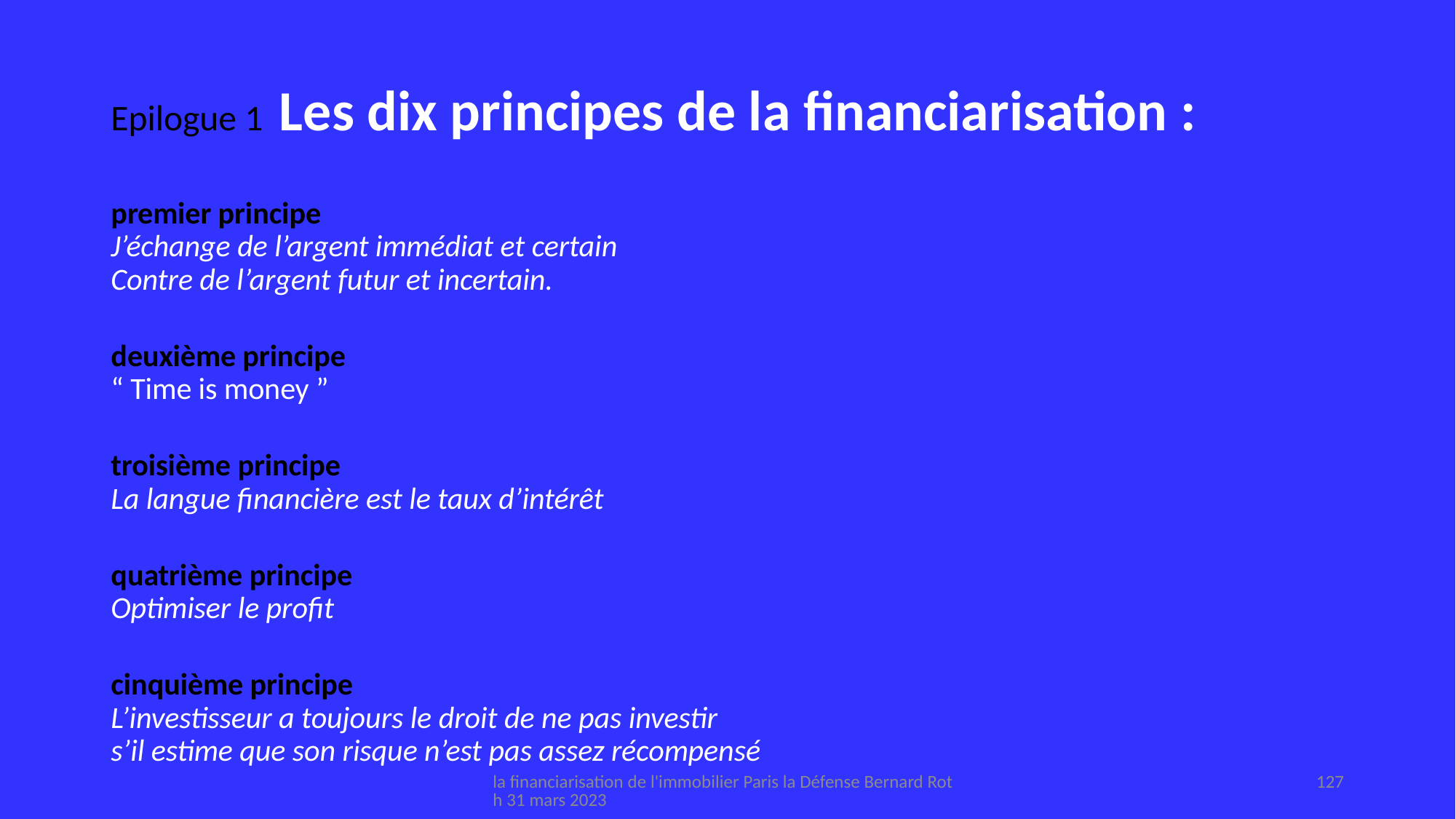

# Epilogue 1  Les dix principes de la financiarisation :

premier principe
J’échange de l’argent immédiat et certain
Contre de l’argent futur et incertain.
deuxième principe
“ Time is money ”
troisième principe
La langue financière est le taux d’intérêt
quatrième principe
Optimiser le profit
cinquième principe
L’investisseur a toujours le droit de ne pas investir
s’il estime que son risque n’est pas assez récompensé
la financiarisation de l'immobilier Paris la Défense Bernard Roth 31 mars 2023
127